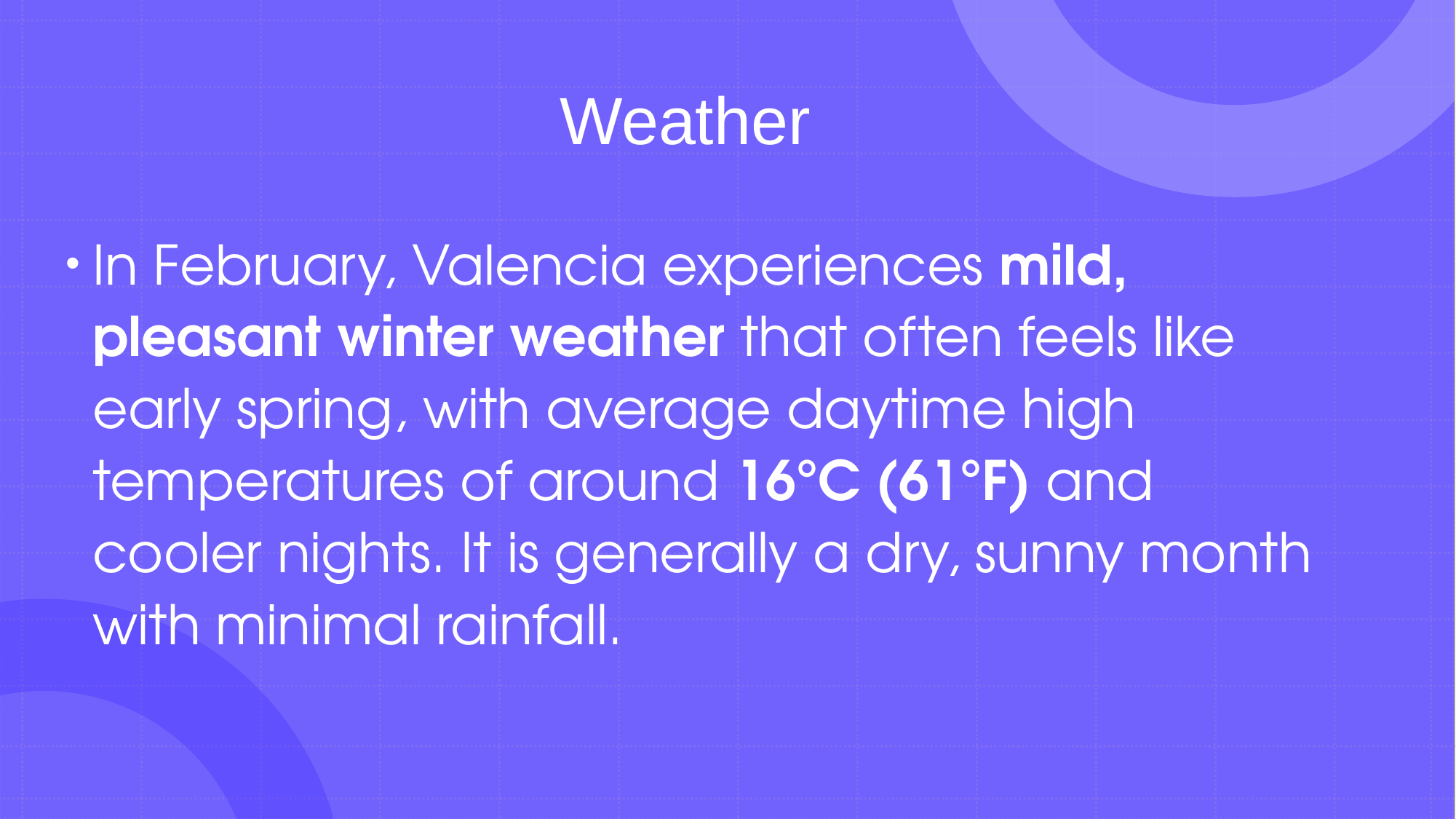

# Weather
In February, Valencia experiences mild, pleasant winter weather that often feels like early spring, with average daytime high temperatures of around 16°C (61°F) and cooler nights. It is generally a dry, sunny month with minimal rainfall.